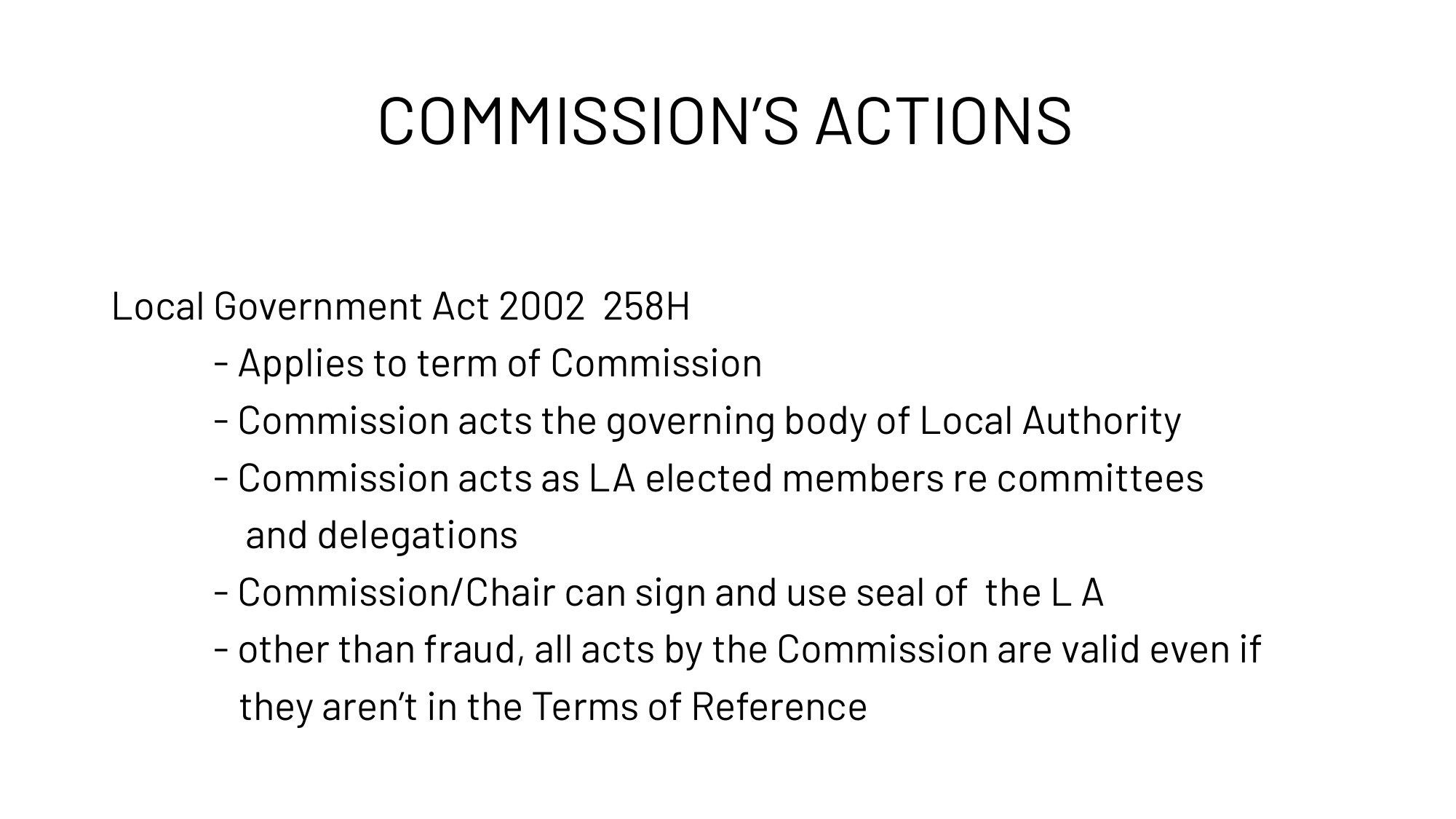

# COMMISSION’S ACTIONS

Local Government Act 2002  258H
	- Applies to term of Commission
	- Commission acts the governing body of Local Authority
	- Commission acts as LA elected members re committees
	    and delegations
	- Commission/Chair can sign and use seal of  the L A
	- other than fraud, all acts by the Commission are valid even if
                they aren’t in the Terms of Reference